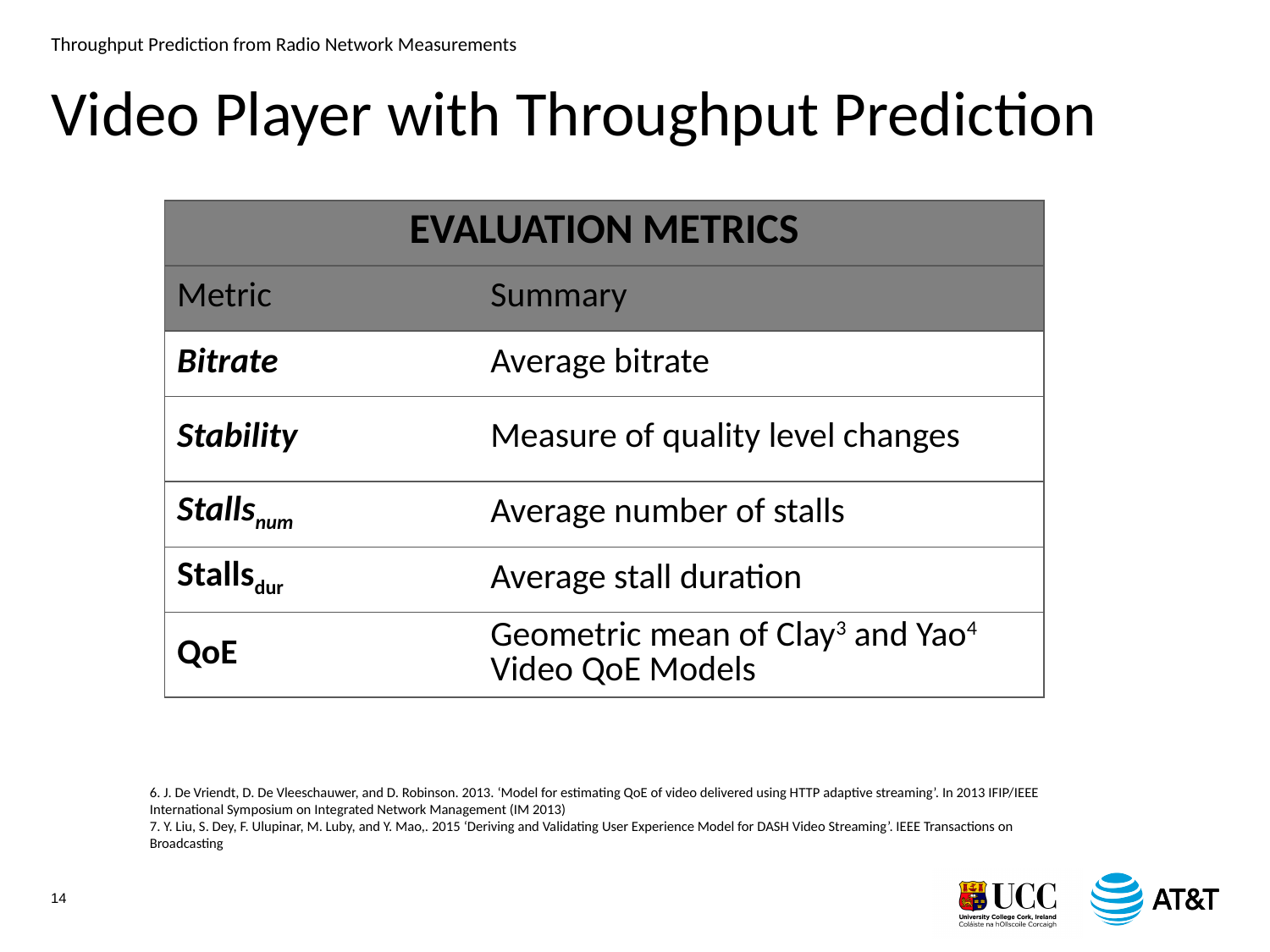

# Video Player with Throughput Prediction
| EVALUATION METRICS |  |
| --- | --- |
| Metric | Summary |
| Bitrate | Average bitrate |
| Stability | Measure of quality level changes |
| Stallsnum | Average number of stalls |
| Stallsdur | Average stall duration |
| QoE | Geometric mean of Clay3 and Yao4 Video QoE Models |
6. J. De Vriendt, D. De Vleeschauwer, and D. Robinson. 2013. ‘Model for estimating QoE of video delivered using HTTP adaptive streaming’. In 2013 IFIP/IEEE International Symposium on Integrated Network Management (IM 2013)
7. Y. Liu, S. Dey, F. Ulupinar, M. Luby, and Y. Mao,. 2015 ‘Deriving and Validating User Experience Model for DASH Video Streaming’. IEEE Transactions on Broadcasting

14